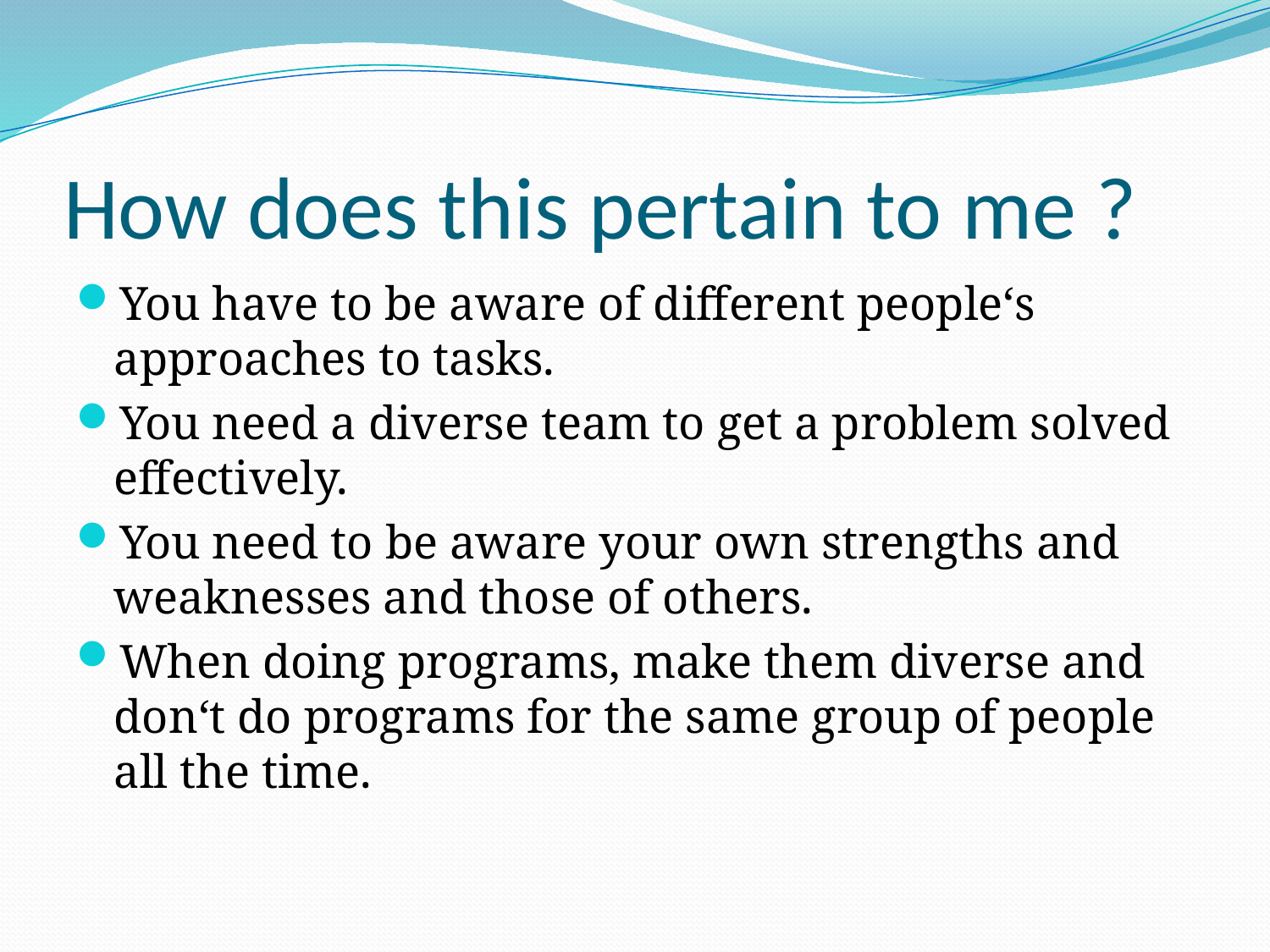

# How does this pertain to me ?
You have to be aware of different people‘s approaches to tasks.
You need a diverse team to get a problem solved effectively.
You need to be aware your own strengths and weaknesses and those of others.
When doing programs, make them diverse and don‘t do programs for the same group of people all the time.